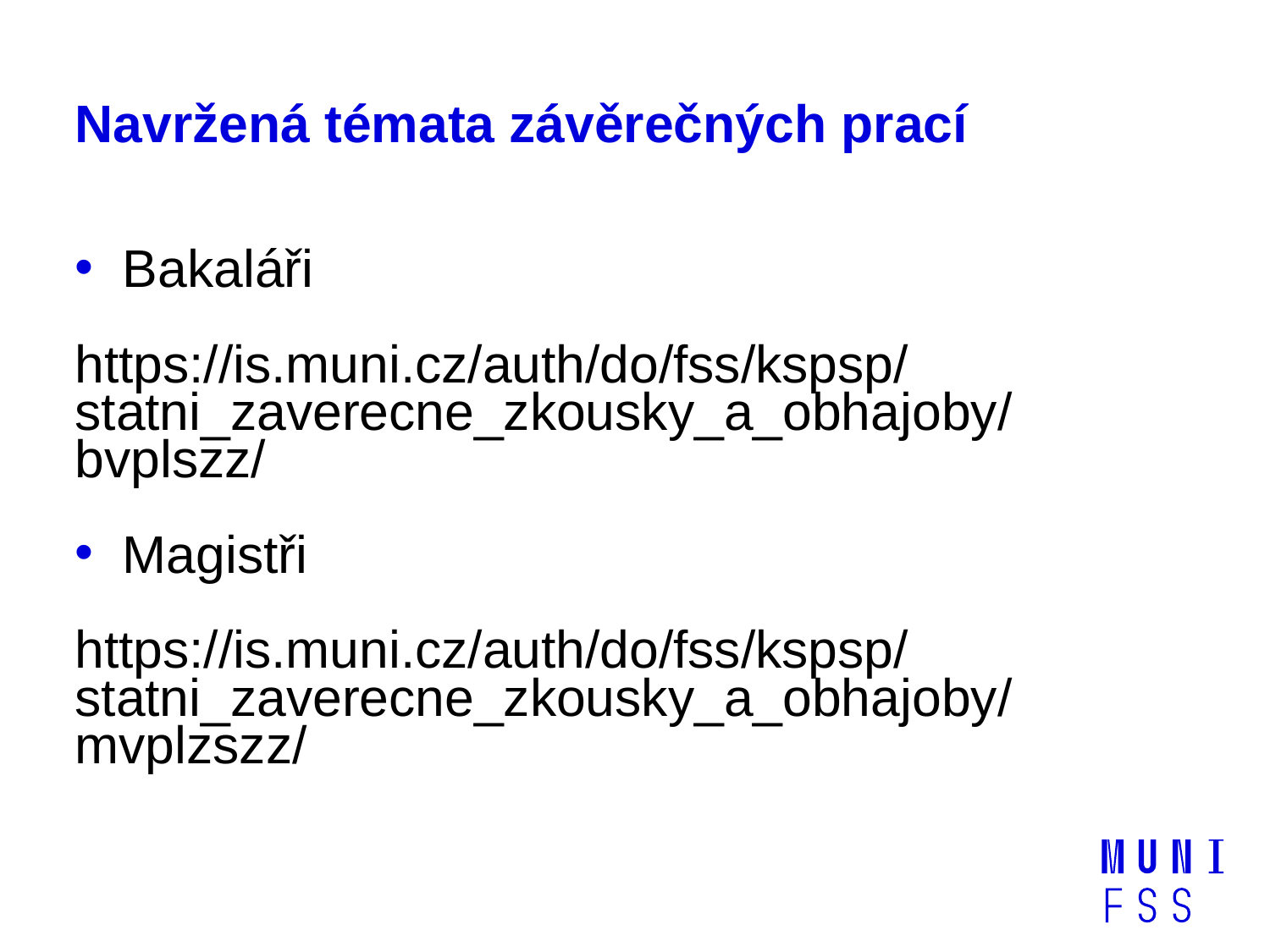

# Navržená témata závěrečných prací

Bakaláři

https://is.muni.cz/auth/do/fss/kspsp/statni_zaverecne_zkousky_a_obhajoby/bvplszz/

Magistři

https://is.muni.cz/auth/do/fss/kspsp/statni_zaverecne_zkousky_a_obhajoby/mvplzszz/